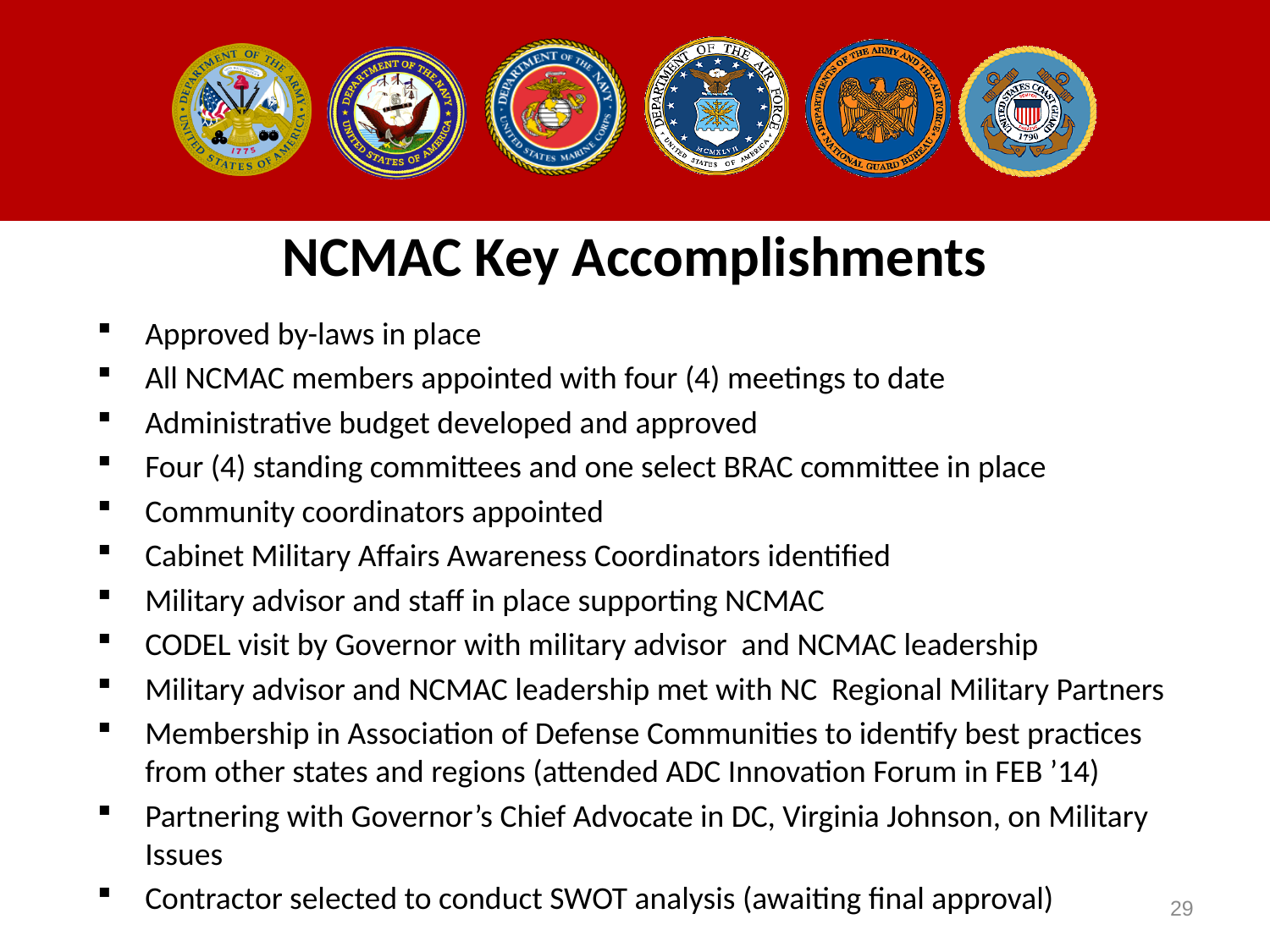

# NCMAC Key Accomplishments
Approved by-laws in place
All NCMAC members appointed with four (4) meetings to date
Administrative budget developed and approved
Four (4) standing committees and one select BRAC committee in place
Community coordinators appointed
Cabinet Military Affairs Awareness Coordinators identified
Military advisor and staff in place supporting NCMAC
CODEL visit by Governor with military advisor  and NCMAC leadership
Military advisor and NCMAC leadership met with NC  Regional Military Partners
Membership in Association of Defense Communities to identify best practices from other states and regions (attended ADC Innovation Forum in FEB ’14)
Partnering with Governor’s Chief Advocate in DC, Virginia Johnson, on Military Issues
Contractor selected to conduct SWOT analysis (awaiting final approval)

29